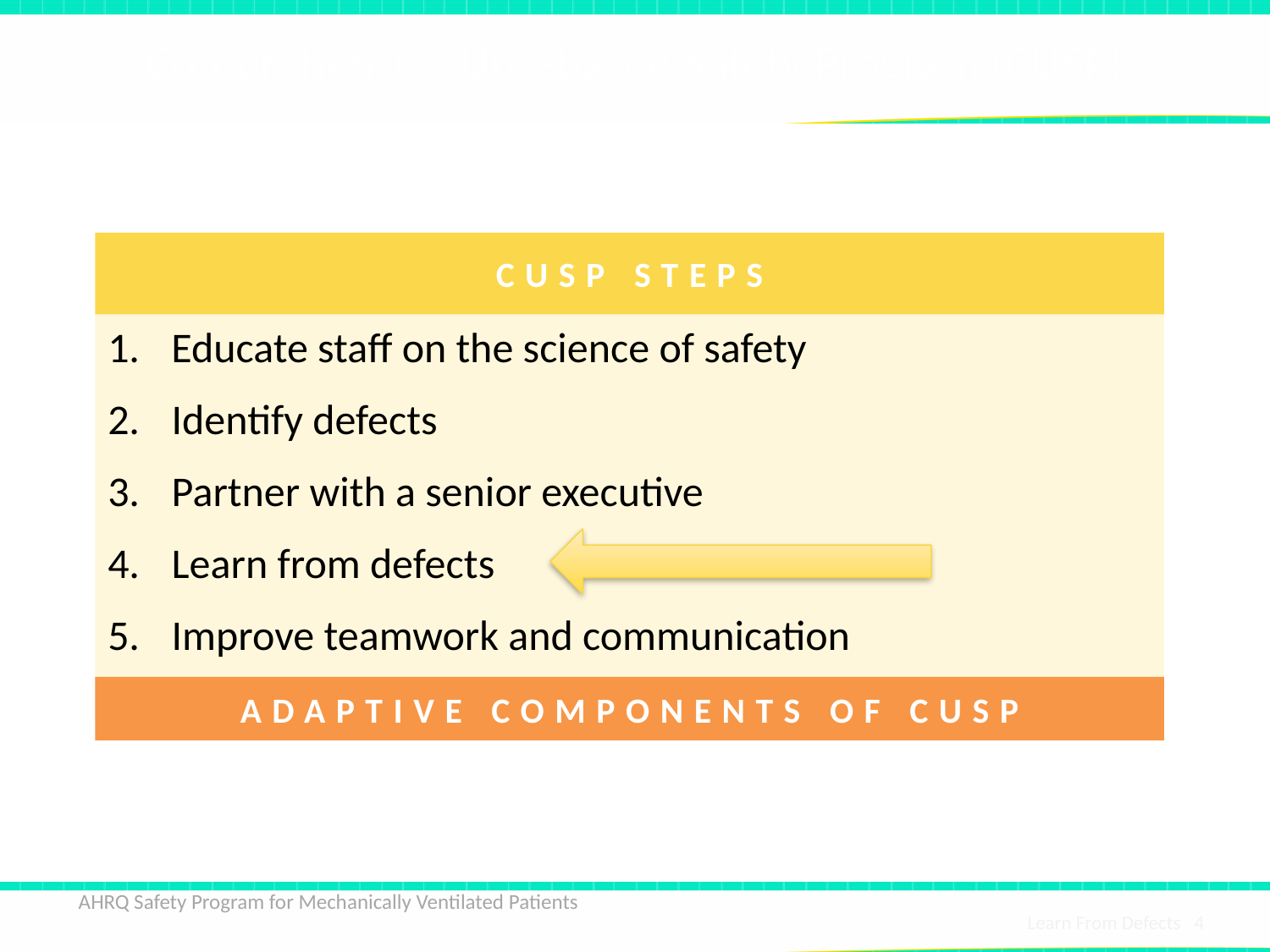

# Comprehensive Unit-based Safety Program (CUSP)
CUSP STEPS
Educate staff on the science of safety
Identify defects
Partner with a senior executive
Learn from defects
Improve teamwork and communication

ADAPTIVE COMPONENTS OF CUSP